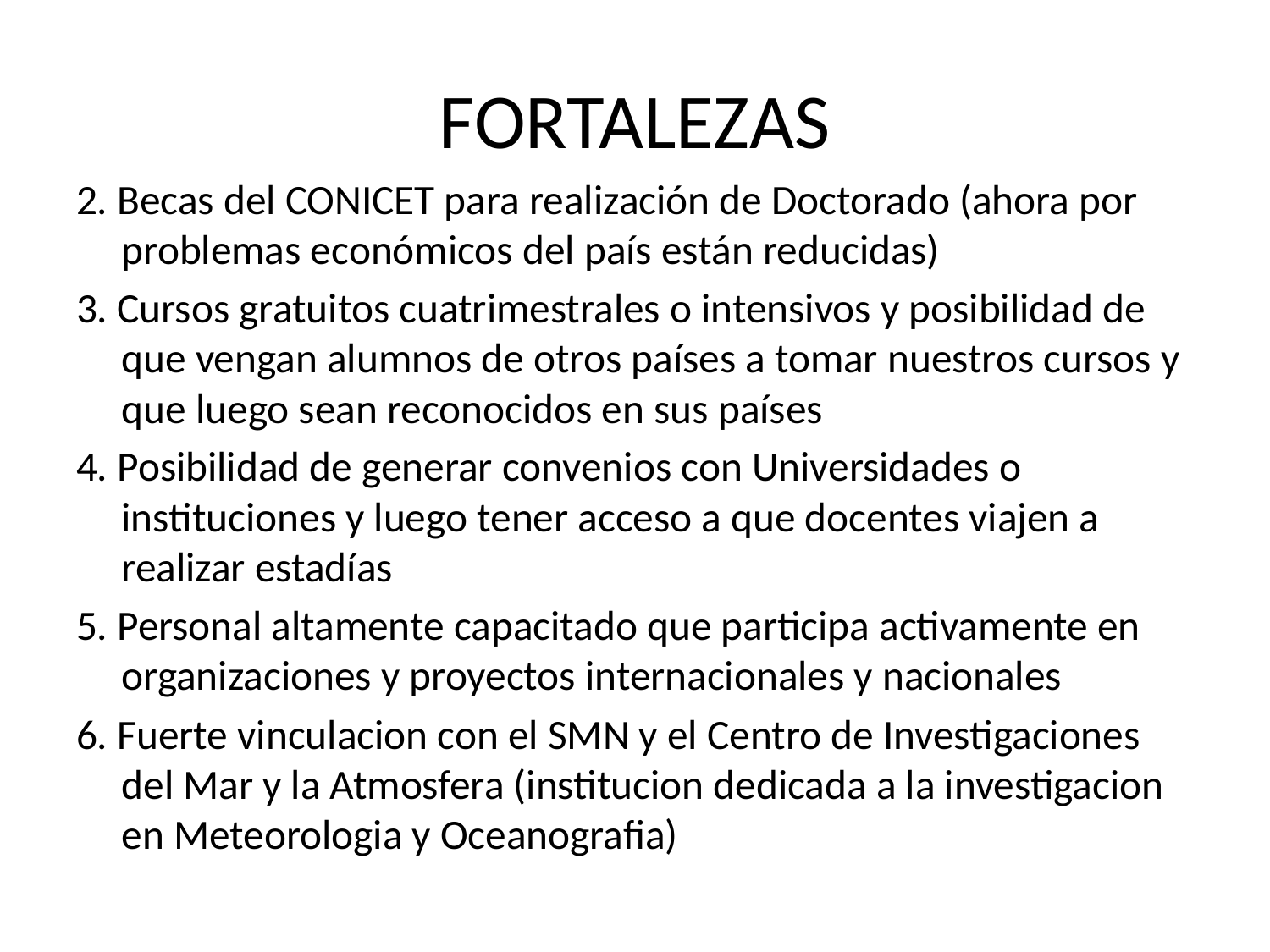

# FORTALEZAS
2. Becas del CONICET para realización de Doctorado (ahora por problemas económicos del país están reducidas)
3. Cursos gratuitos cuatrimestrales o intensivos y posibilidad de que vengan alumnos de otros países a tomar nuestros cursos y que luego sean reconocidos en sus países
4. Posibilidad de generar convenios con Universidades o instituciones y luego tener acceso a que docentes viajen a realizar estadías
5. Personal altamente capacitado que participa activamente en organizaciones y proyectos internacionales y nacionales
6. Fuerte vinculacion con el SMN y el Centro de Investigaciones del Mar y la Atmosfera (institucion dedicada a la investigacion en Meteorologia y Oceanografia)